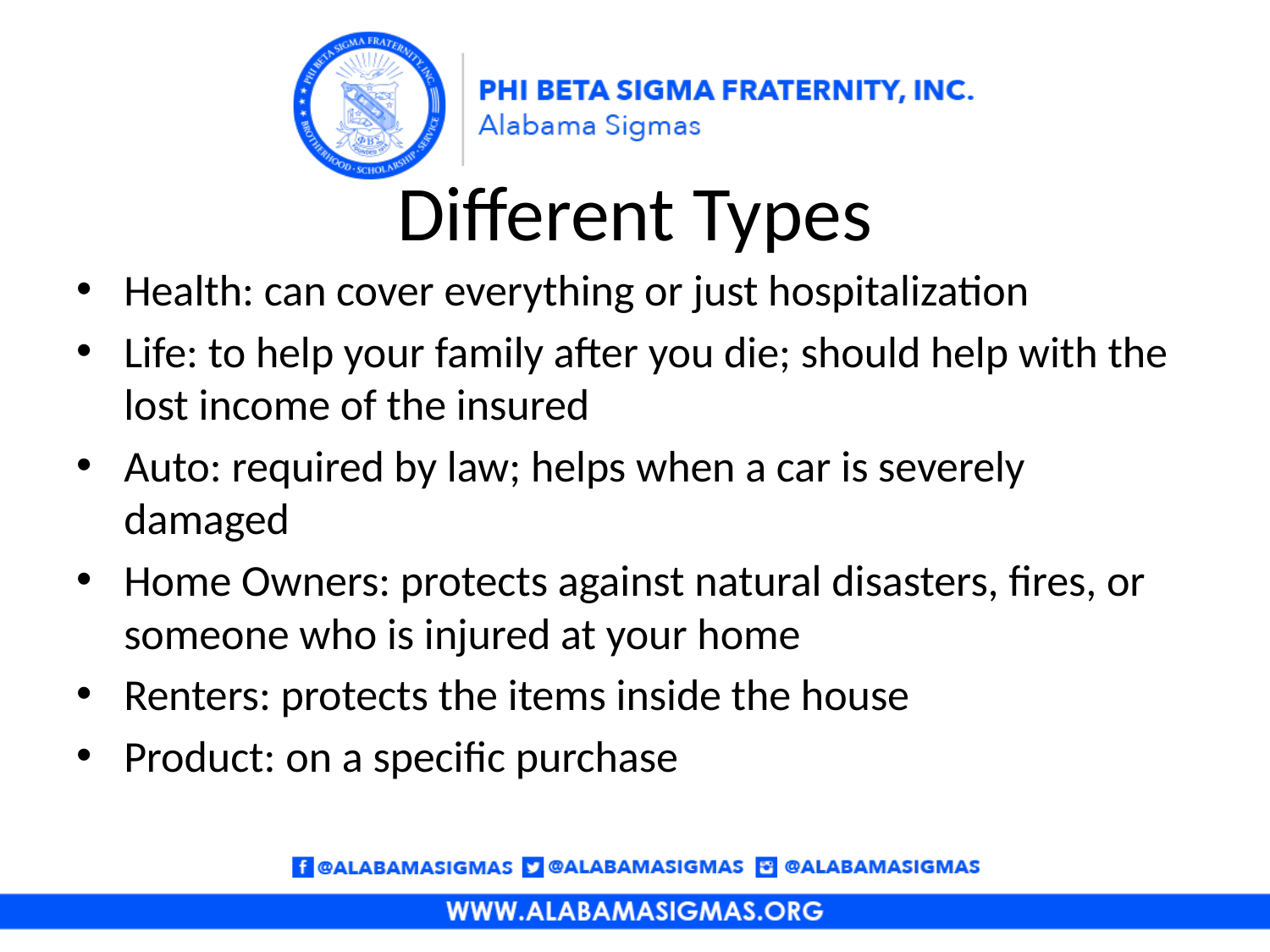

# Different Types
Health: can cover everything or just hospitalization
Life: to help your family after you die; should help with the lost income of the insured
Auto: required by law; helps when a car is severely damaged
Home Owners: protects against natural disasters, fires, or someone who is injured at your home
Renters: protects the items inside the house
Product: on a specific purchase